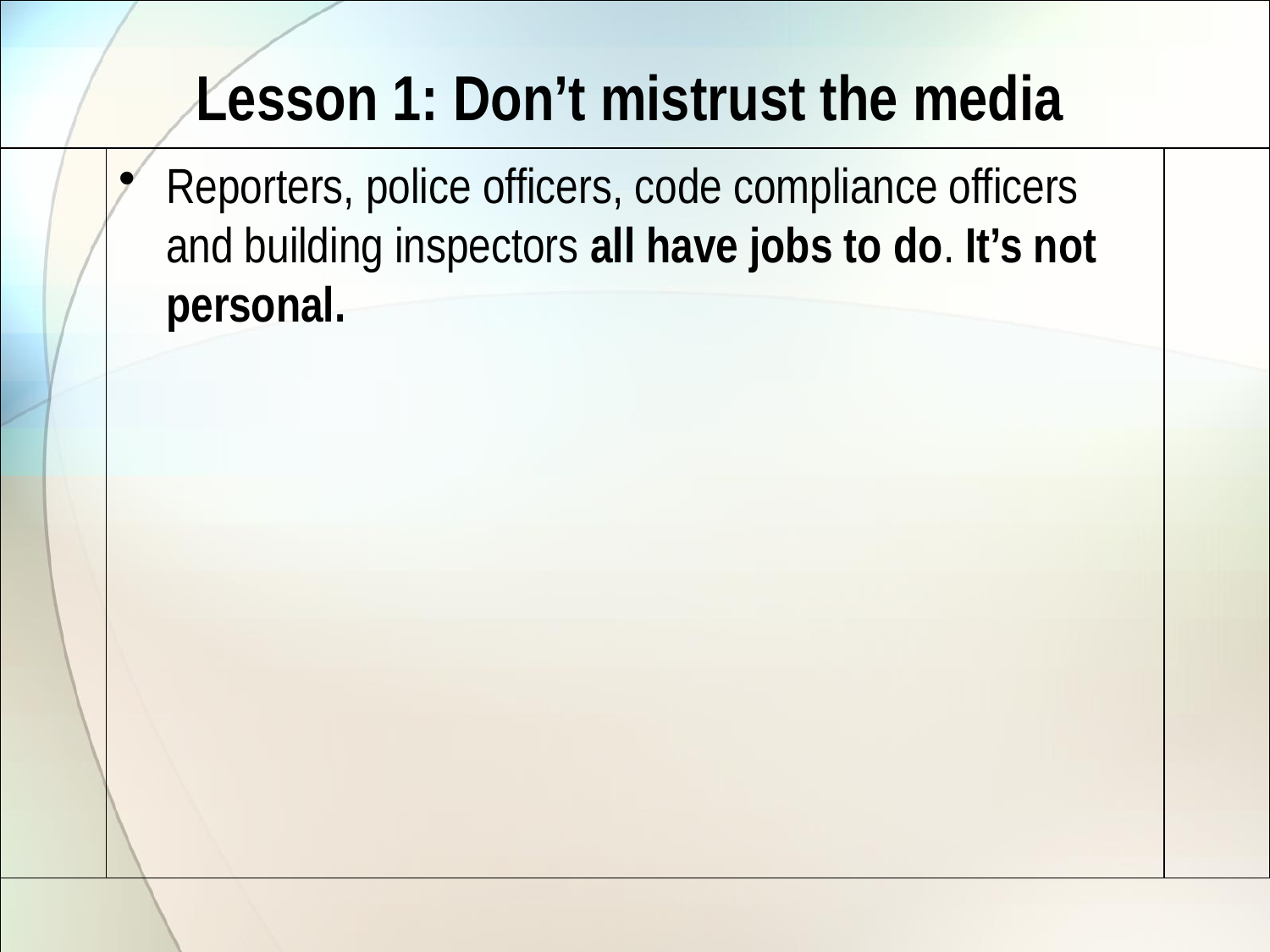

# Lesson 1: Don’t mistrust the media
Reporters, police officers, code compliance officers and building inspectors all have jobs to do. It’s not personal.